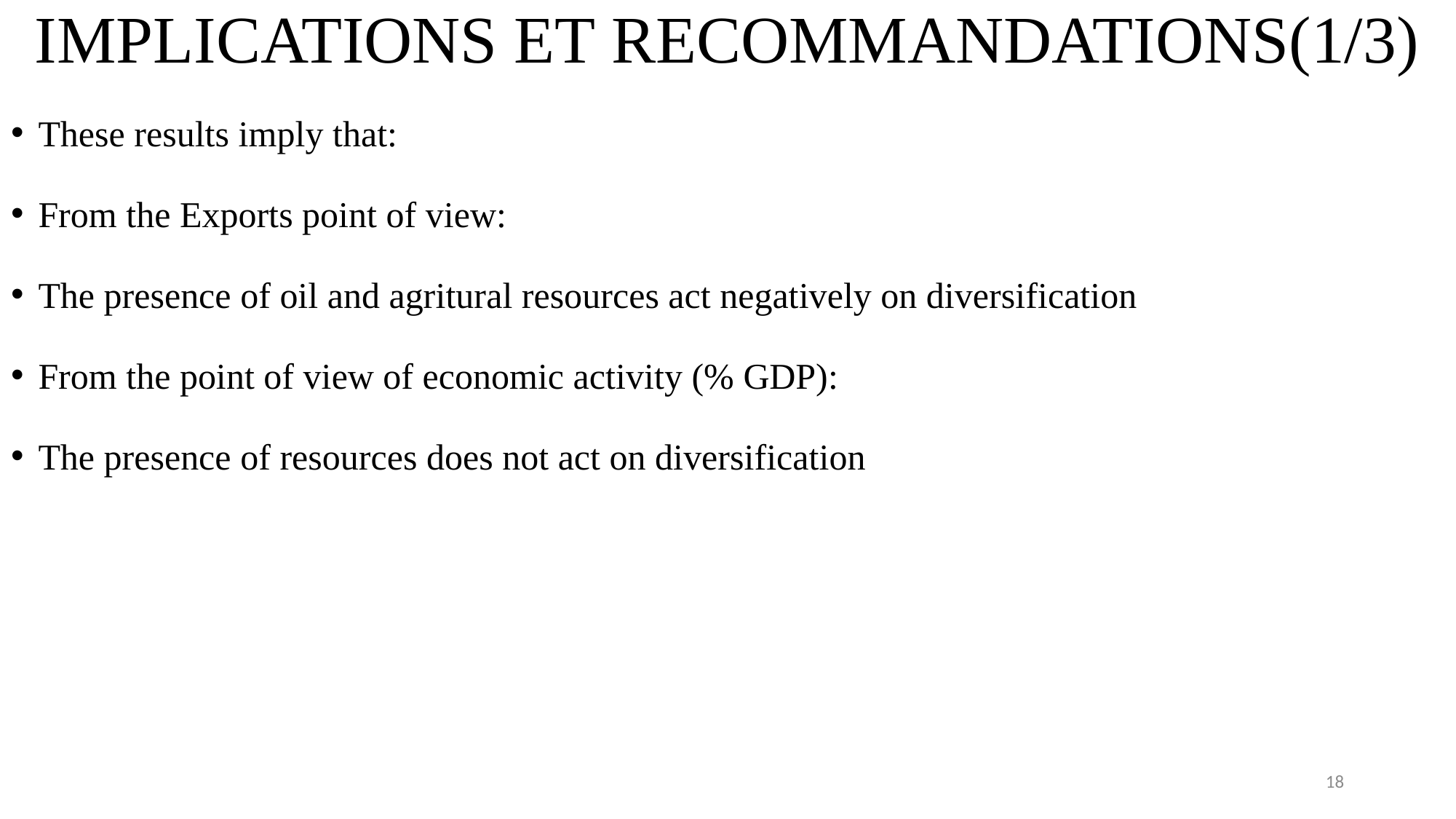

# IMPLICATIONS ET RECOMMANDATIONS(1/3)
These results imply that:
From the Exports point of view:
The presence of oil and agritural resources act negatively on diversification
From the point of view of economic activity (% GDP):
The presence of resources does not act on diversification

18